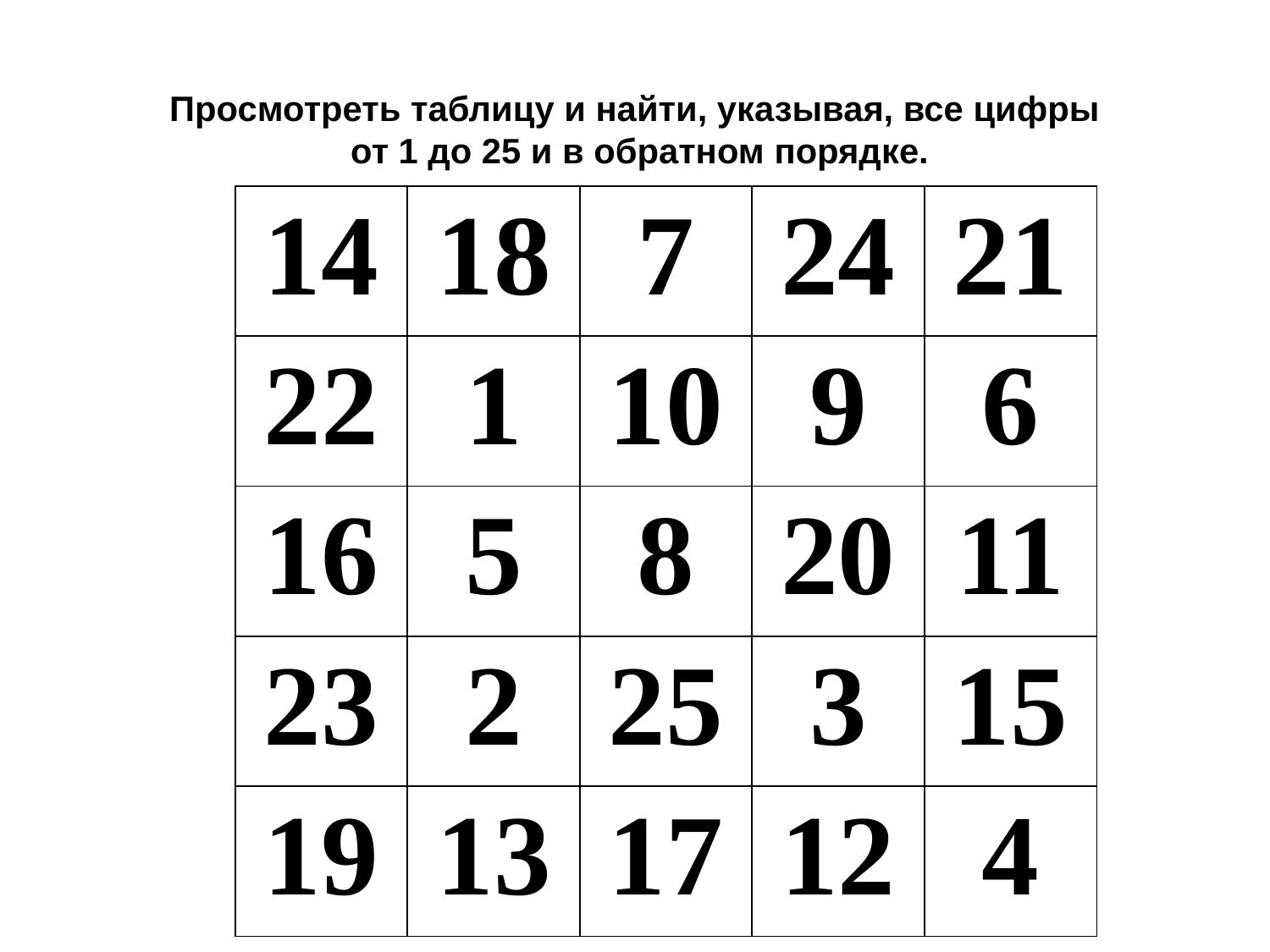

# Просмотреть таблицу и найти, указывая, все цифры от 1 до 25 и в обратном порядке.
| 14 | 18 | 7 | 24 | 21 |
| --- | --- | --- | --- | --- |
| 22 | 1 | 10 | 9 | 6 |
| 16 | 5 | 8 | 20 | 11 |
| 23 | 2 | 25 | 3 | 15 |
| 19 | 13 | 17 | 12 | 4 |